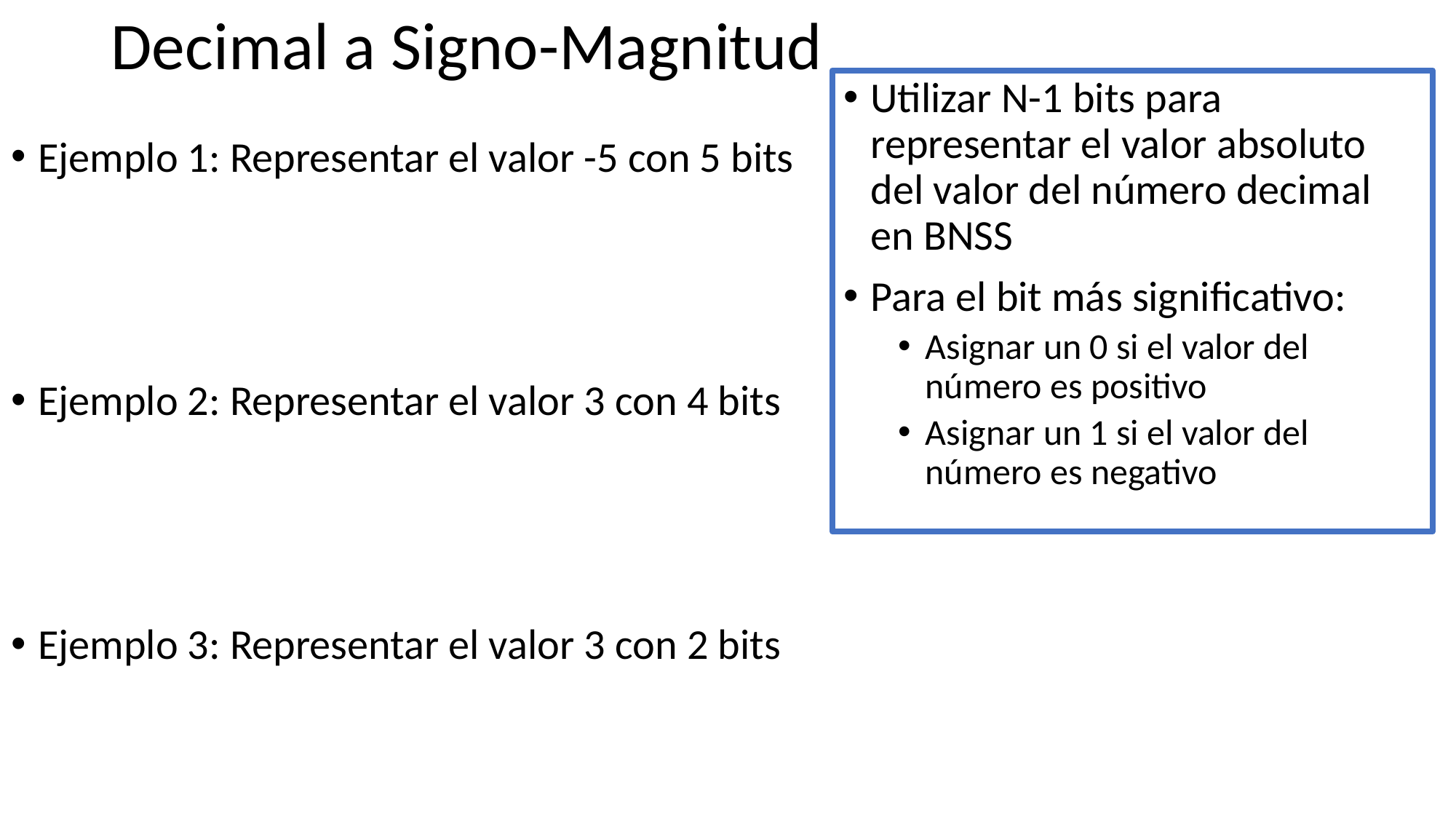

# Decimal a Signo-Magnitud
Utilizar N-1 bits para representar el valor absoluto del valor del número decimal en BNSS
Para el bit más significativo:
Asignar un 0 si el valor del número es positivo
Asignar un 1 si el valor del número es negativo
Ejemplo 1: Representar el valor -5 con 5 bits

Ejemplo 2: Representar el valor 3 con 4 bits

Ejemplo 3: Representar el valor 3 con 2 bits